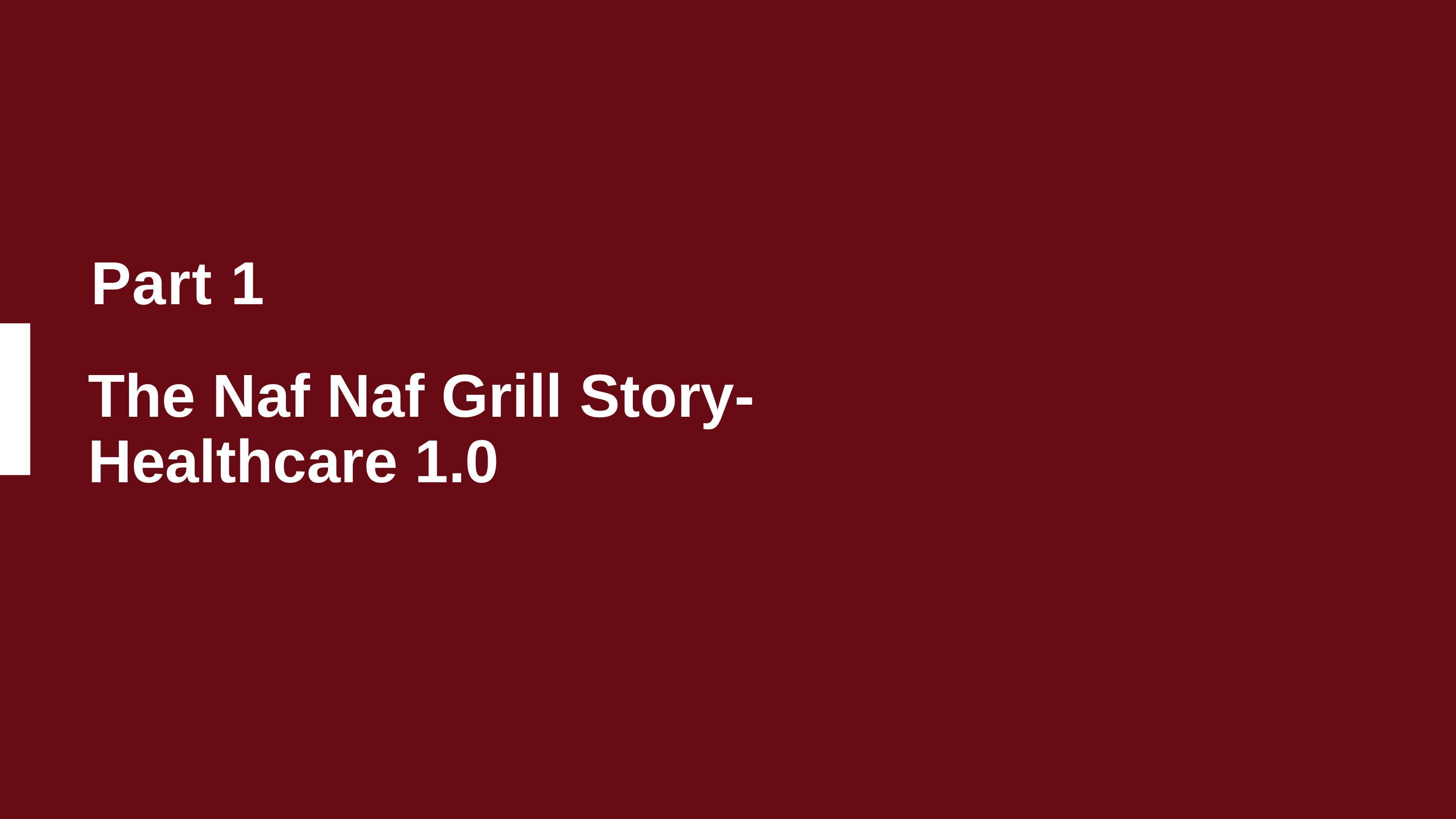

Part 1
# The Naf Naf Grill Story-Healthcare 1.0